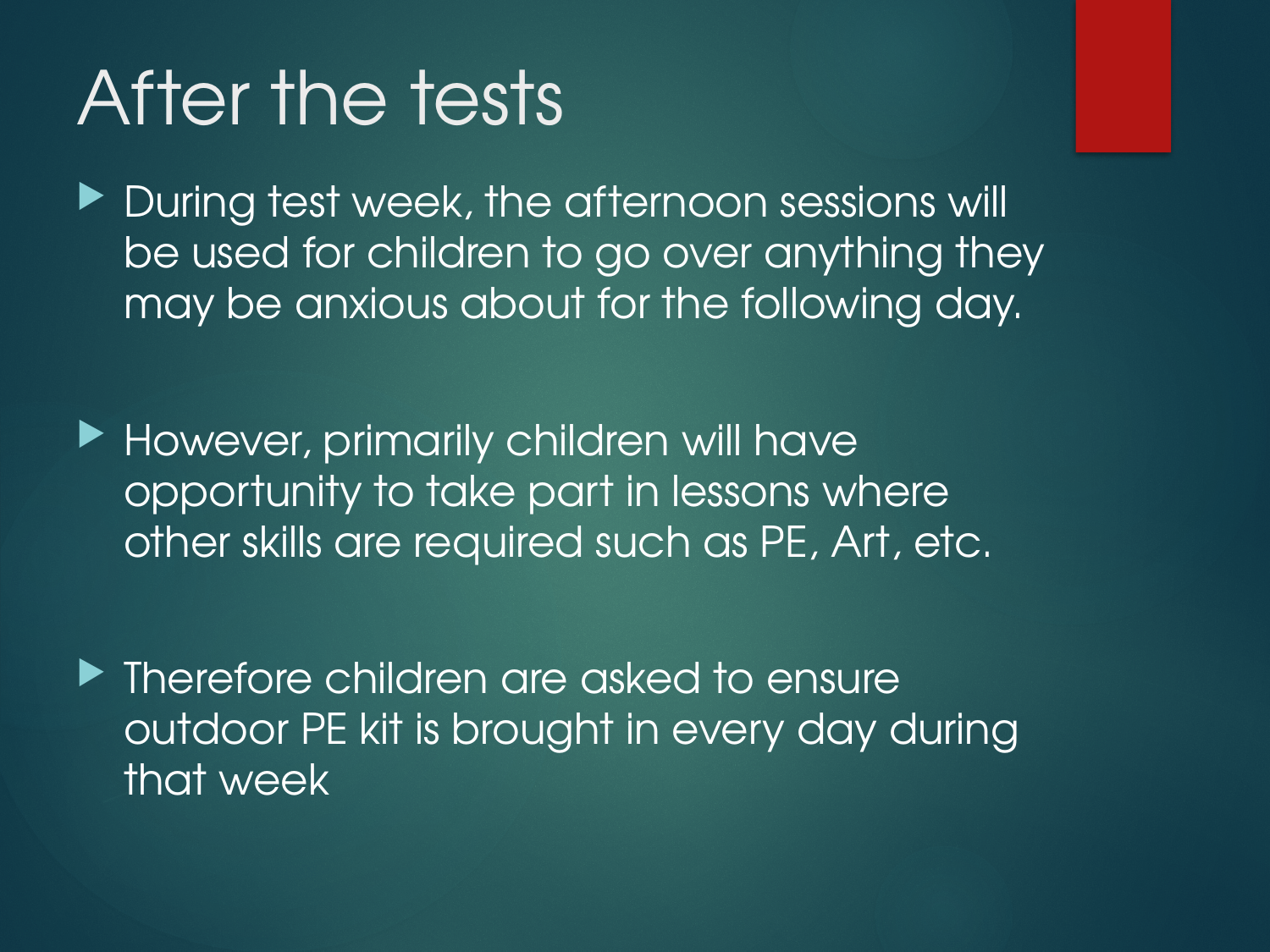

# After the tests
During test week, the afternoon sessions will be used for children to go over anything they may be anxious about for the following day.

However, primarily children will have opportunity to take part in lessons where other skills are required such as PE, Art, etc.

Therefore children are asked to ensure outdoor PE kit is brought in every day during that week